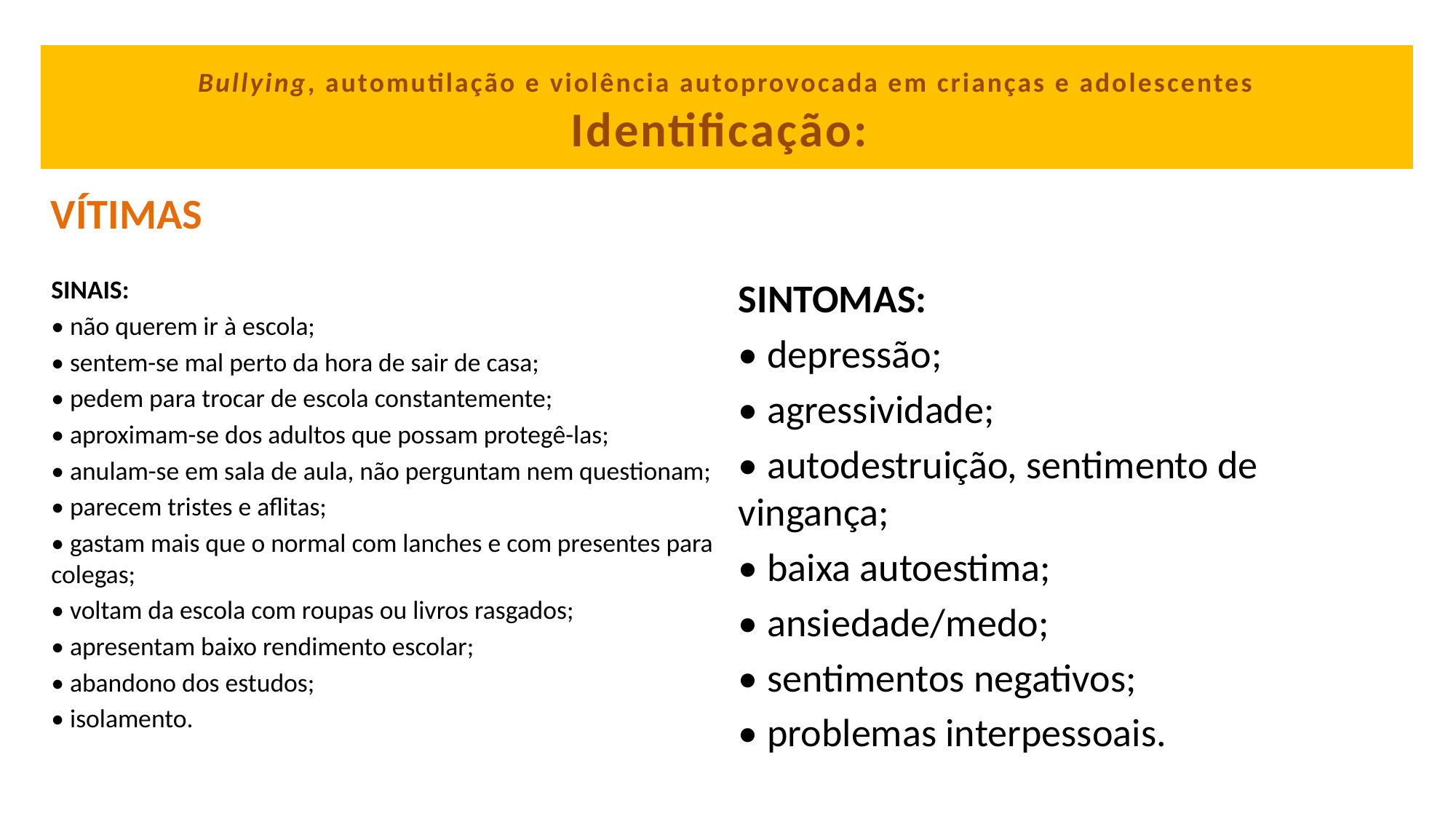

# Bullying, automutilação e violência autoprovocada em crianças e adolescentes Identificação:
VÍTIMAS
SINAIS:
• não querem ir à escola;
• sentem-se mal perto da hora de sair de casa;
• pedem para trocar de escola constantemente;
• aproximam-se dos adultos que possam protegê-las;
• anulam-se em sala de aula, não perguntam nem questionam;
• parecem tristes e aflitas;
• gastam mais que o normal com lanches e com presentes para colegas;
• voltam da escola com roupas ou livros rasgados;
• apresentam baixo rendimento escolar;
• abandono dos estudos;
• isolamento.

SINTOMAS:
• depressão;
• agressividade;
• autodestruição, sentimento de vingança;
• baixa autoestima;
• ansiedade/medo;
• sentimentos negativos;
• problemas interpessoais.